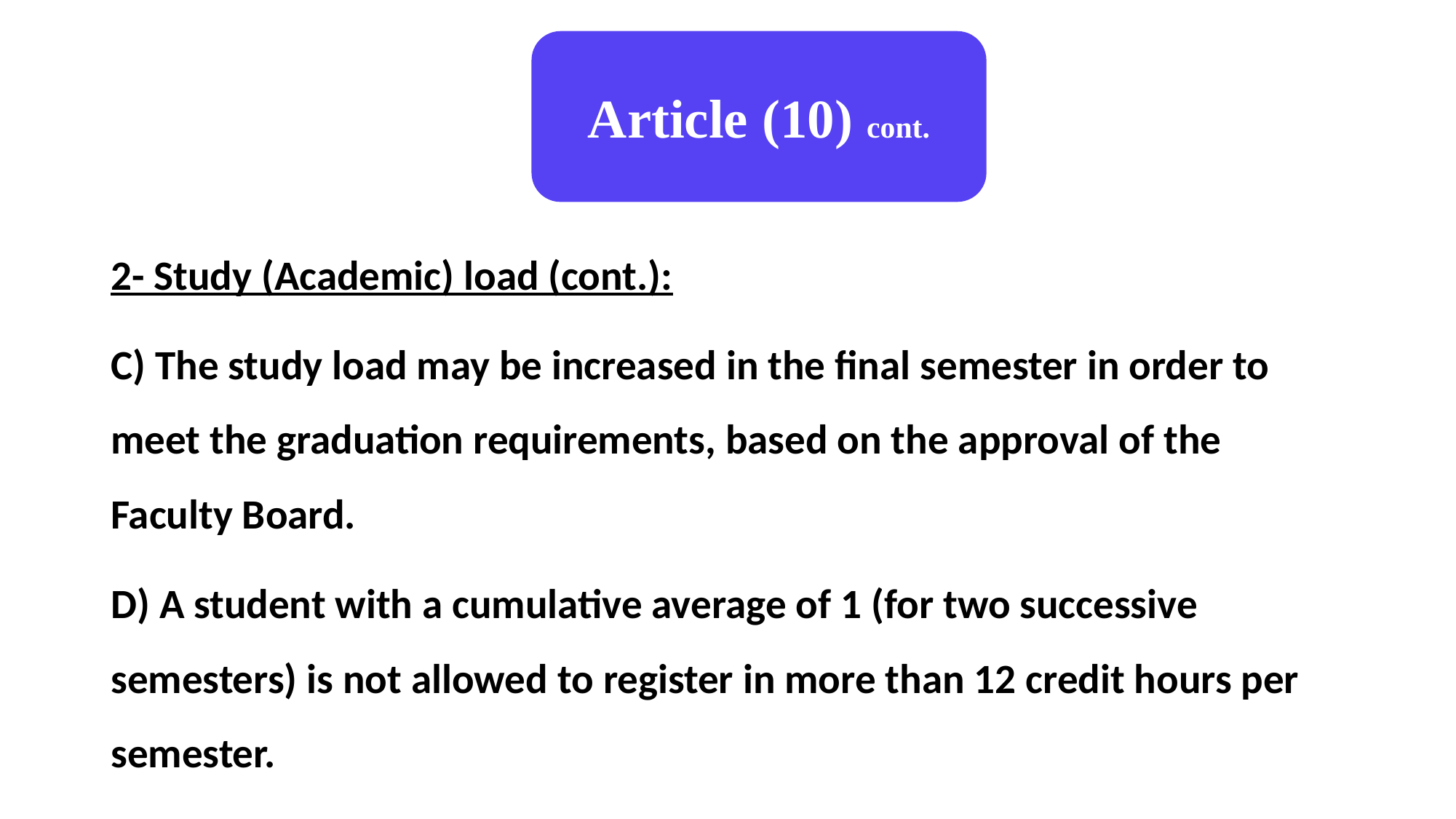

Article (10) cont.
2- Study (Academic) load (cont.):
C) The study load may be increased in the final semester in order to meet the graduation requirements, based on the approval of the Faculty Board.
D) A student with a cumulative average of 1 (for two successive semesters) is not allowed to register in more than 12 credit hours per semester.